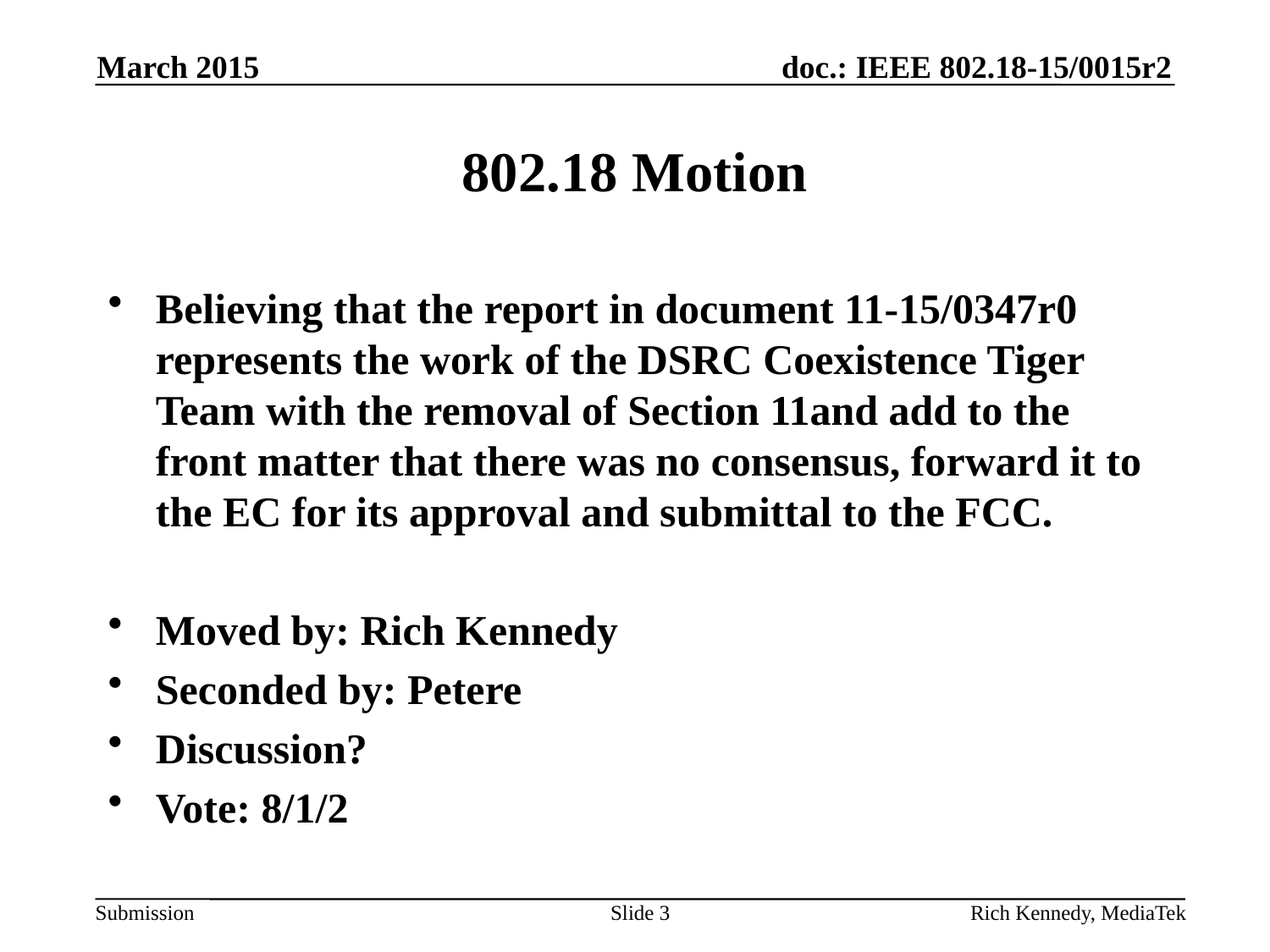

March 2015
# 802.18 Motion
Believing that the report in document 11-15/0347r0 represents the work of the DSRC Coexistence Tiger Team with the removal of Section 11and add to the front matter that there was no consensus, forward it to the EC for its approval and submittal to the FCC.

Moved by: Rich Kennedy
Seconded by: Petere
Discussion?
Vote: 8/1/2
Slide 3
Rich Kennedy, MediaTek